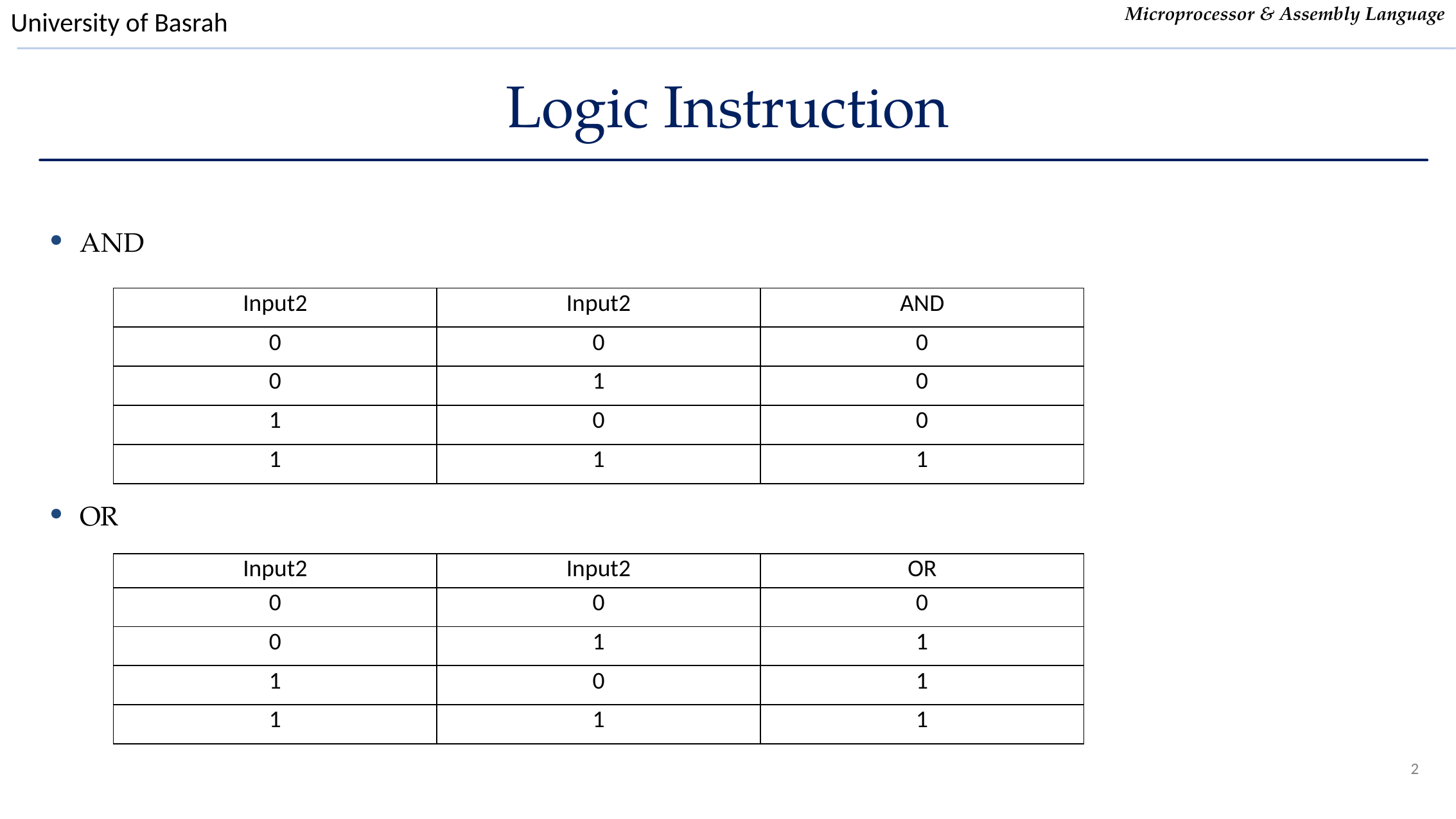

# Logic Instruction
AND

OR

| Input2 | Input2 | AND |
| --- | --- | --- |
| 0 | 0 | 0 |
| 0 | 1 | 0 |
| 1 | 0 | 0 |
| 1 | 1 | 1 |
| Input2 | Input2 | OR |
| --- | --- | --- |
| 0 | 0 | 0 |
| 0 | 1 | 1 |
| 1 | 0 | 1 |
| 1 | 1 | 1 |